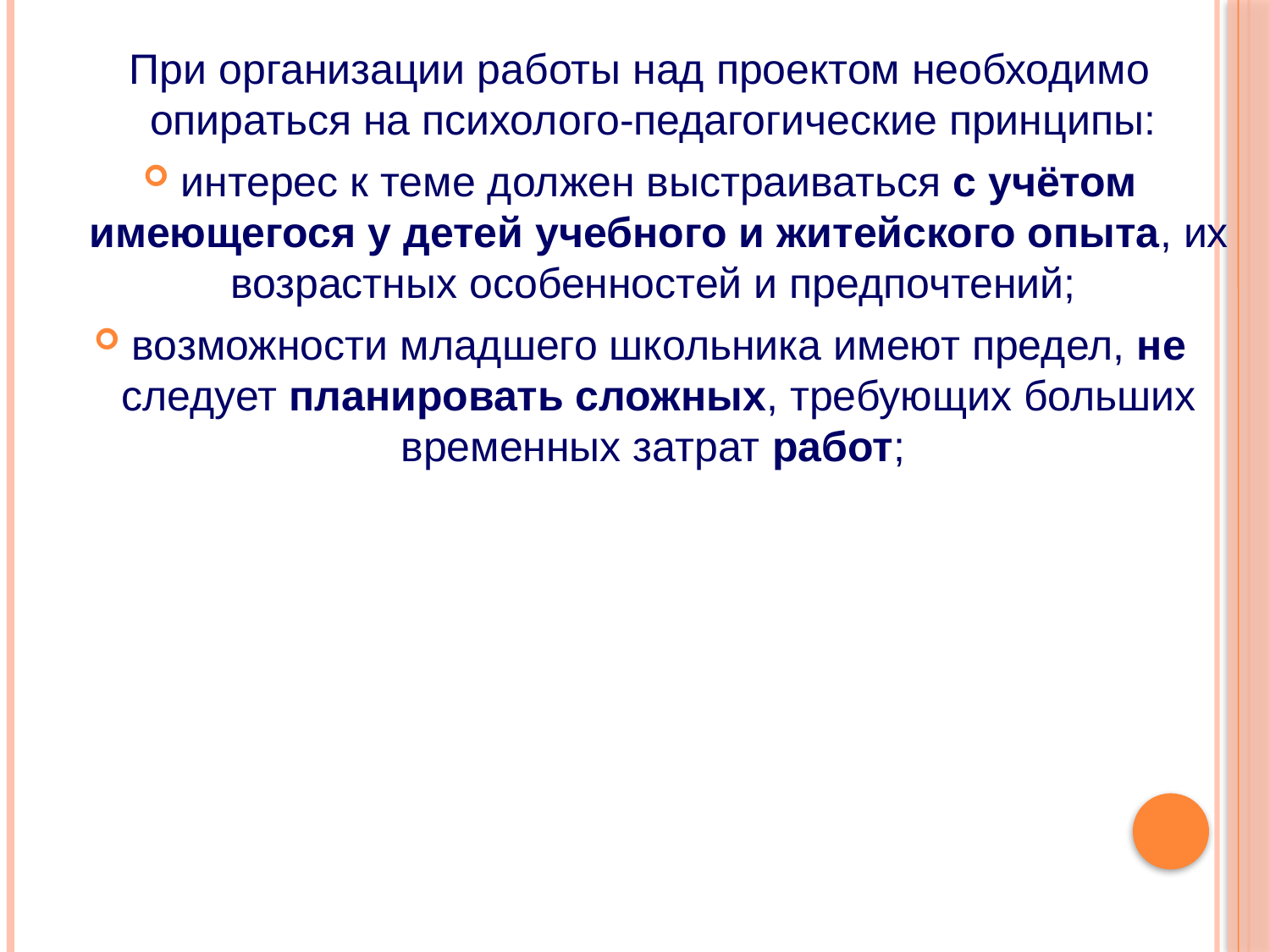

#
При организации работы над проектом необходимо опираться на психолого-педагогические принципы:
интерес к теме должен выстраиваться с учётом имеющегося у детей учебного и житейского опыта, их возрастных особенностей и предпочтений;
возможности младшего школьника имеют предел, не следует планировать сложных, требующих больших временных затрат работ;